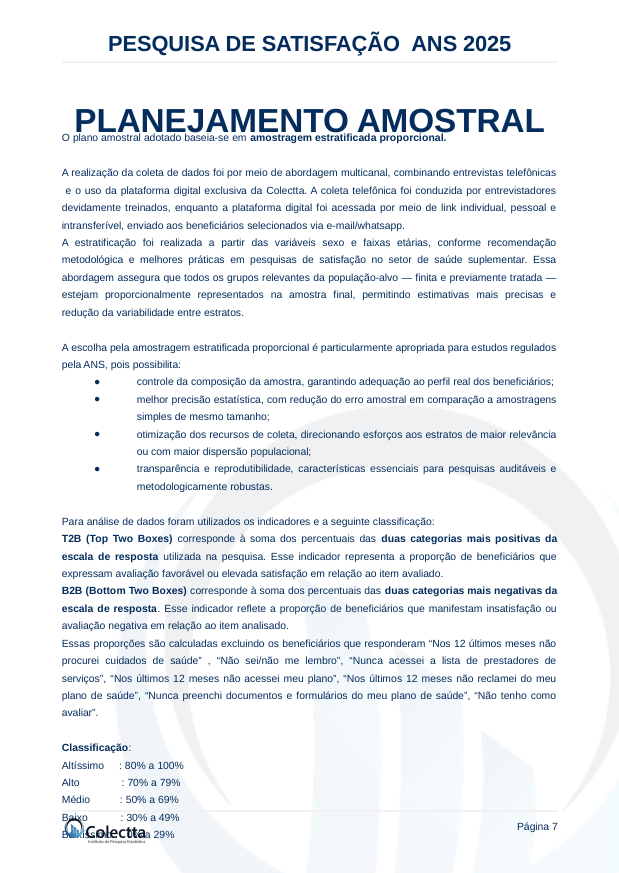

PESQUISA DE SATISFAÇÃO  ANS 2025
PESQUISA DE SATISFAÇÃO DA ANS 2025
PLANEJAMENTO AMOSTRAL
O plano amostral adotado baseia-se em amostragem estratificada proporcional.

A realização da coleta de dados foi por meio de abordagem multicanal, combinando entrevistas telefônicas  e o uso da plataforma digital exclusiva da Colectta. A coleta telefônica foi conduzida por entrevistadores devidamente treinados, enquanto a plataforma digital foi acessada por meio de link individual, pessoal e intransferível, enviado aos beneficiários selecionados via e-mail/whatsapp.
A estratificação foi realizada a partir das variáveis sexo e faixas etárias, conforme recomendação metodológica e melhores práticas em pesquisas de satisfação no setor de saúde suplementar. Essa abordagem assegura que todos os grupos relevantes da população-alvo — finita e previamente tratada — estejam proporcionalmente representados na amostra final, permitindo estimativas mais precisas e redução da variabilidade entre estratos.

A escolha pela amostragem estratificada proporcional é particularmente apropriada para estudos regulados pela ANS, pois possibilita:
controle da composição da amostra, garantindo adequação ao perfil real dos beneficiários;
melhor precisão estatística, com redução do erro amostral em comparação a amostragens simples de mesmo tamanho;
otimização dos recursos de coleta, direcionando esforços aos estratos de maior relevância ou com maior dispersão populacional;
transparência e reprodutibilidade, características essenciais para pesquisas auditáveis e metodologicamente robustas.

Para análise de dados foram utilizados os indicadores e a seguinte classificação:
T2B (Top Two Boxes) corresponde à soma dos percentuais das duas categorias mais positivas da escala de resposta utilizada na pesquisa. Esse indicador representa a proporção de beneficiários que expressam avaliação favorável ou elevada satisfação em relação ao item avaliado.
B2B (Bottom Two Boxes) corresponde à soma dos percentuais das duas categorias mais negativas da escala de resposta. Esse indicador reflete a proporção de beneficiários que manifestam insatisfação ou avaliação negativa em relação ao item analisado.
Essas proporções são calculadas excluindo os beneficiários que responderam “Nos 12 últimos meses não procurei cuidados de saúde” , “Não sei/não me lembro”, “Nunca acessei a lista de prestadores de serviços”, “Nos últimos 12 meses não acessei meu plano”, “Nos últimos 12 meses não reclamei do meu plano de saúde”, “Nunca preenchi documentos e formulários do meu plano de saúde”, “Não tenho como avaliar”.

Classificação:
Altíssimo     : 80% a 100%
Alto              : 70% a 79%
Médio          : 50% a 69%
Baixo           : 30% a 49%
Baixíssimo :   0% a 29%

Página 7